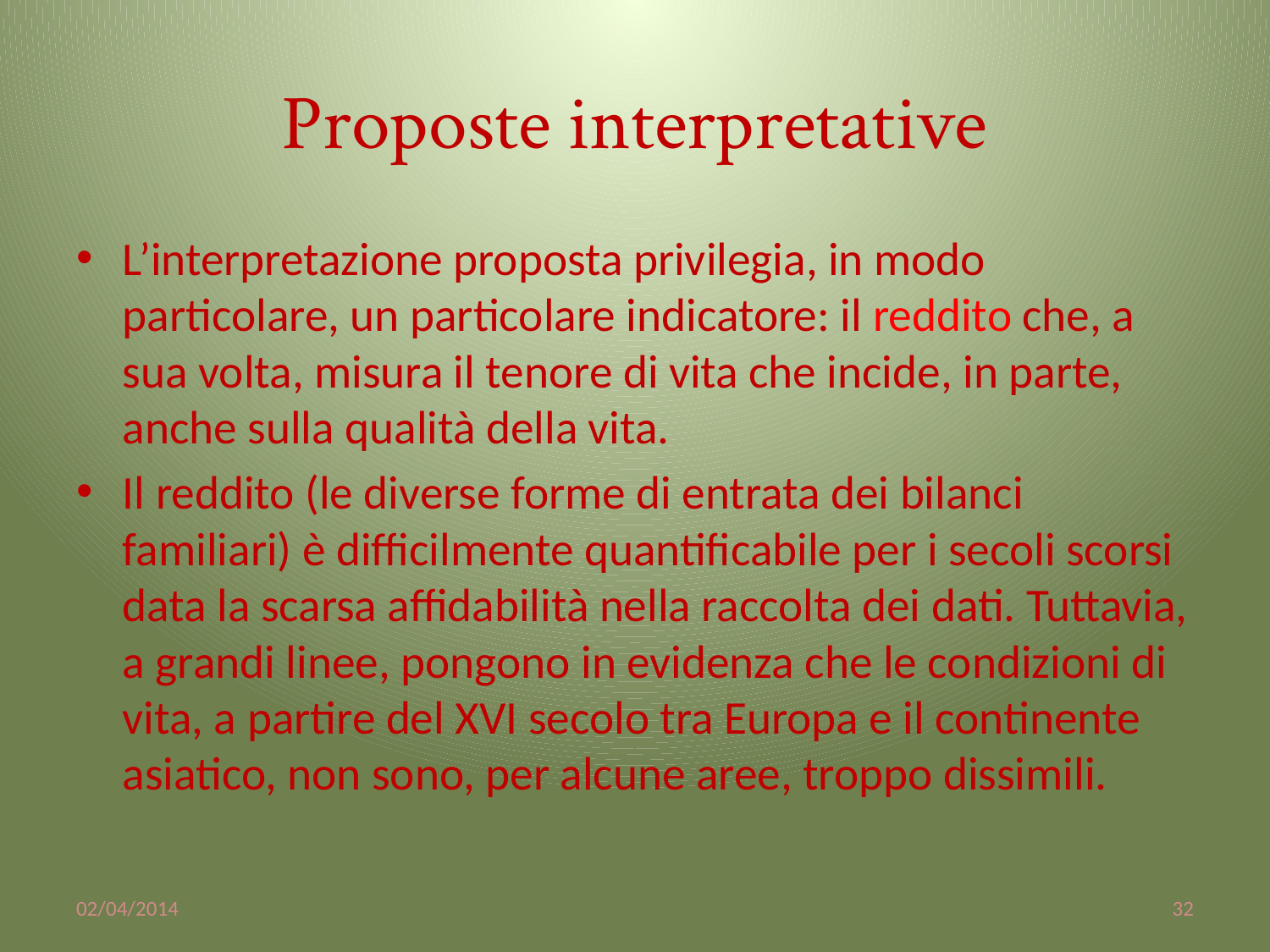

# Proposte interpretative
L’interpretazione proposta privilegia, in modo particolare, un particolare indicatore: il reddito che, a sua volta, misura il tenore di vita che incide, in parte, anche sulla qualità della vita.
Il reddito (le diverse forme di entrata dei bilanci familiari) è difficilmente quantificabile per i secoli scorsi data la scarsa affidabilità nella raccolta dei dati. Tuttavia, a grandi linee, pongono in evidenza che le condizioni di vita, a partire del XVI secolo tra Europa e il continente asiatico, non sono, per alcune aree, troppo dissimili.
02/04/2014
32